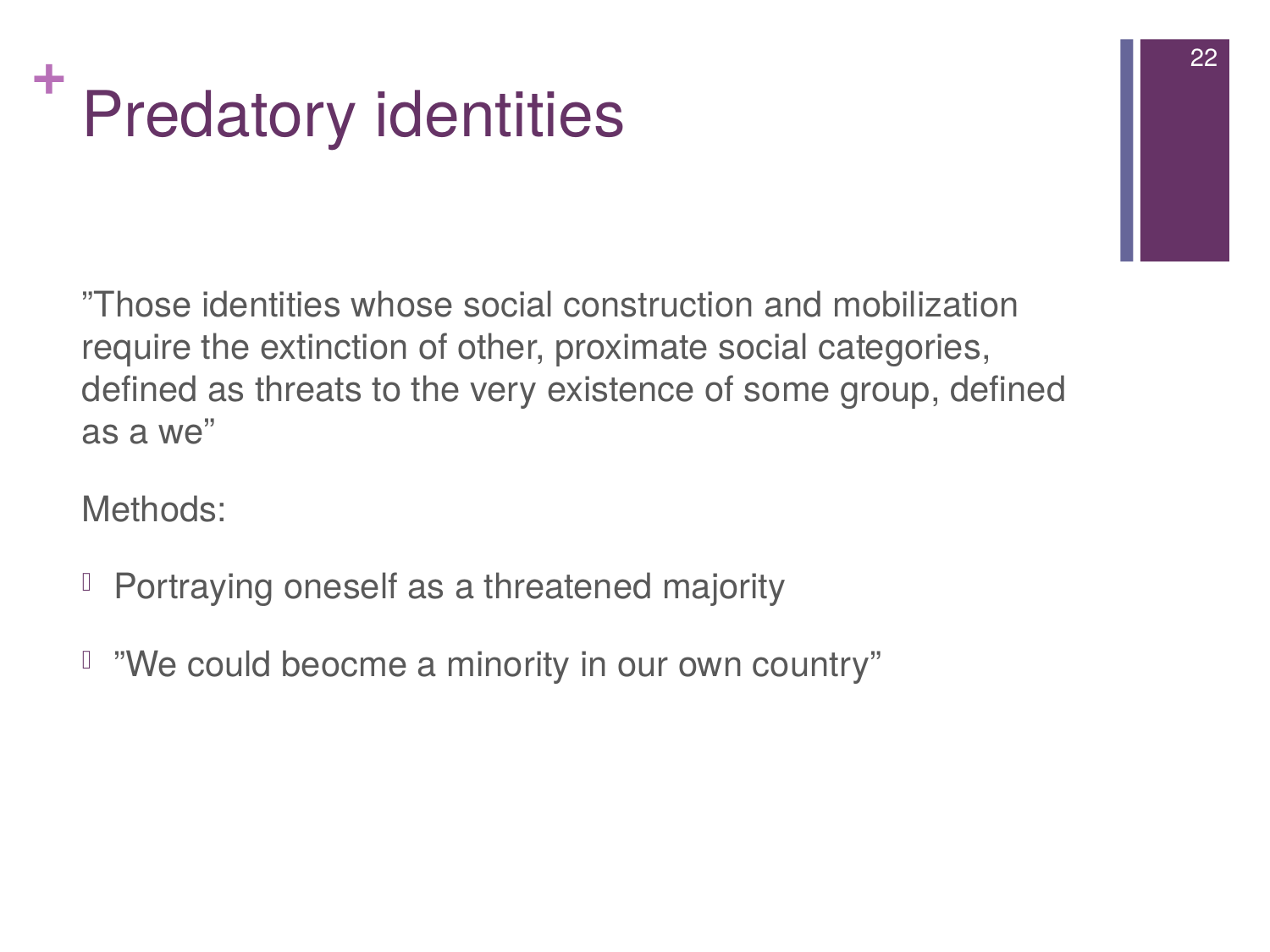

22
# Predatory identities
”Those identities whose social construction and mobilization require the extinction of other, proximate social categories, defined as threats to the very existence of some group, defined as a we”
Methods:
Portraying oneself as a threatened majority
”We could beocme a minority in our own country”